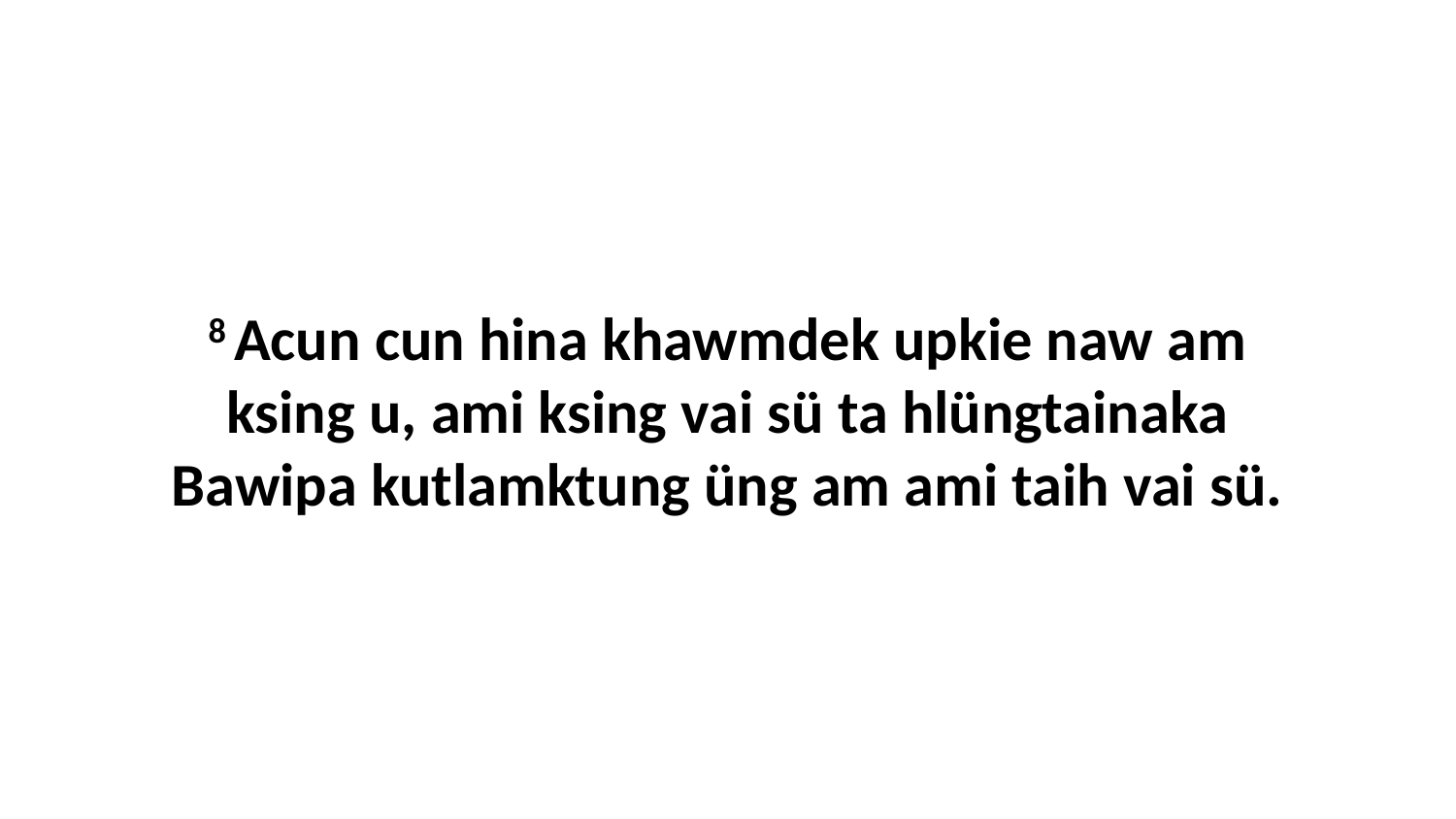

8 Acun cun hina khawmdek upkie naw am ksing u, ami ksing vai sü ta hlüngtainaka Bawipa kutlamktung üng am ami taih vai sü.